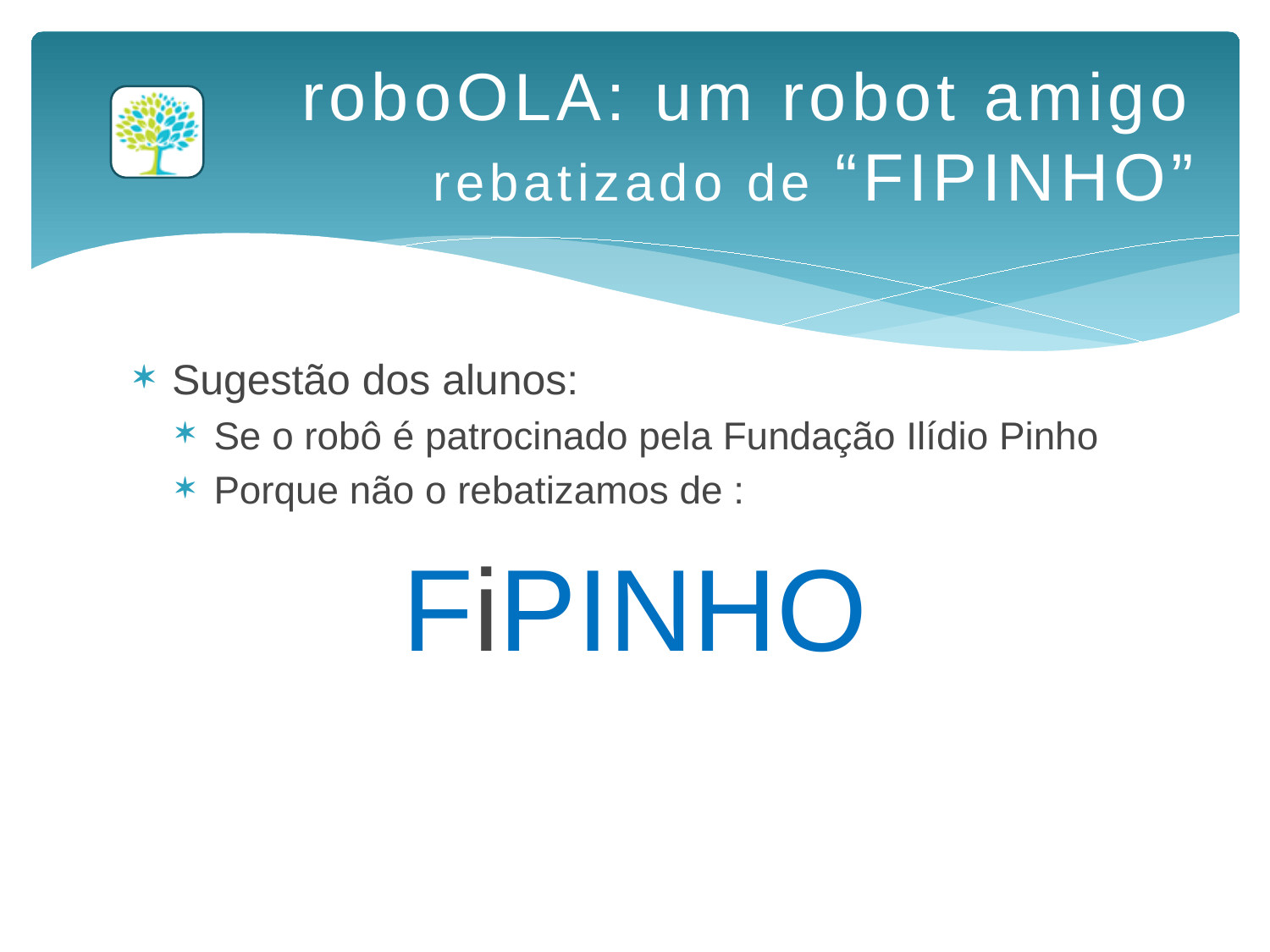

# roboOLA: um robot amigo rebatizado de “FIPINHO”

Sugestão dos alunos:
Se o robô é patrocinado pela Fundação Ilídio Pinho
Porque não o rebatizamos de :
       FiPINHO